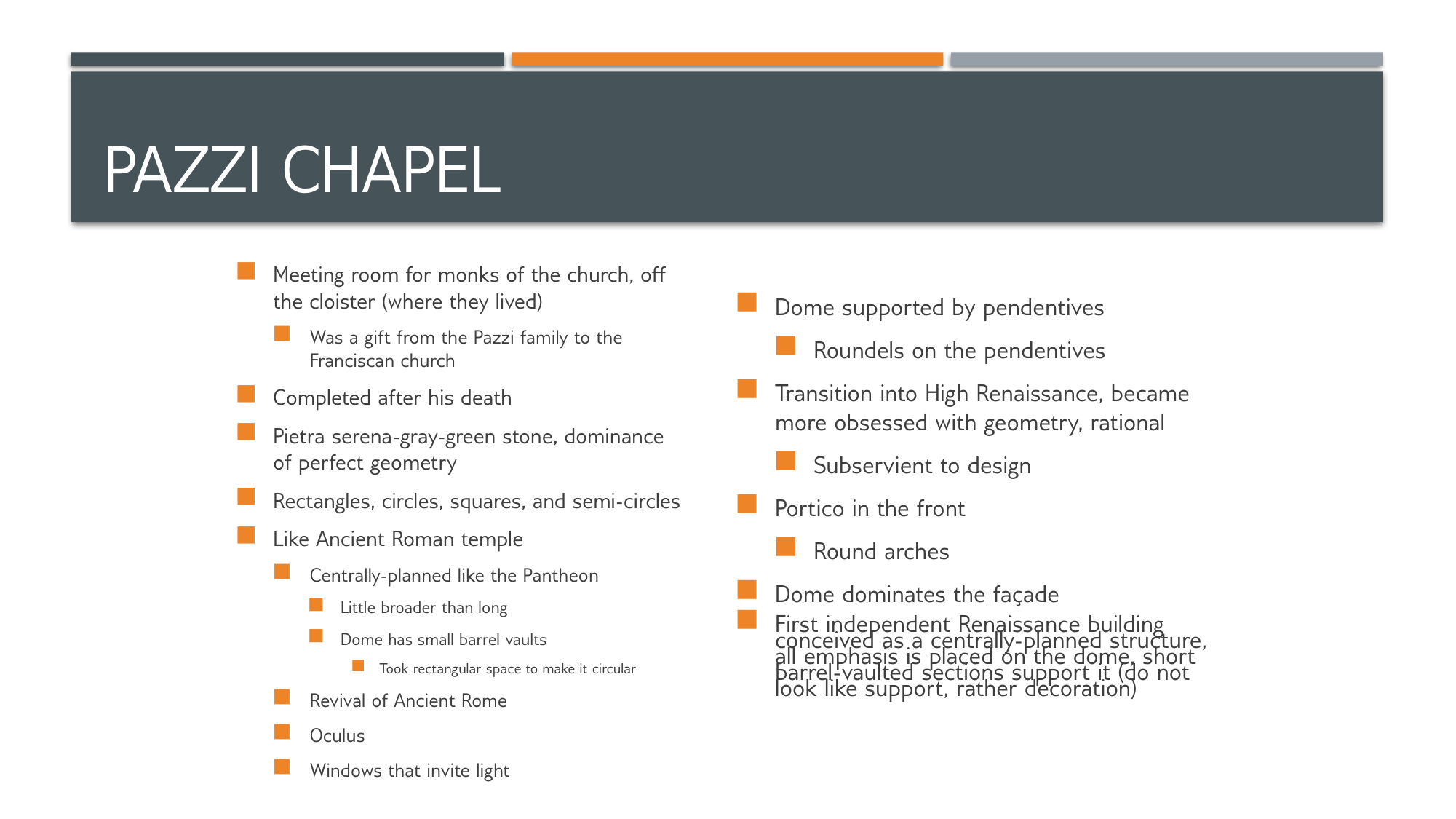

# Pazzi chapel
Dome supported by pendentives
Roundels on the pendentives
Transition into High Renaissance, became more obsessed with geometry, rational
Subservient to design
Portico in the front
Round arches
Dome dominates the façade
First independent Renaissance building conceived as a centrally-planned structure, all emphasis is placed on the dome, short barrel-vaulted sections support it (do not look like support, rather decoration)
Meeting room for monks of the church, off the cloister (where they lived)
Was a gift from the Pazzi family to the Franciscan church
Completed after his death
Pietra serena-gray-green stone, dominance of perfect geometry
Rectangles, circles, squares, and semi-circles
Like Ancient Roman temple
Centrally-planned like the Pantheon
Little broader than long
Dome has small barrel vaults
Took rectangular space to make it circular
Revival of Ancient Rome
Oculus
Windows that invite light